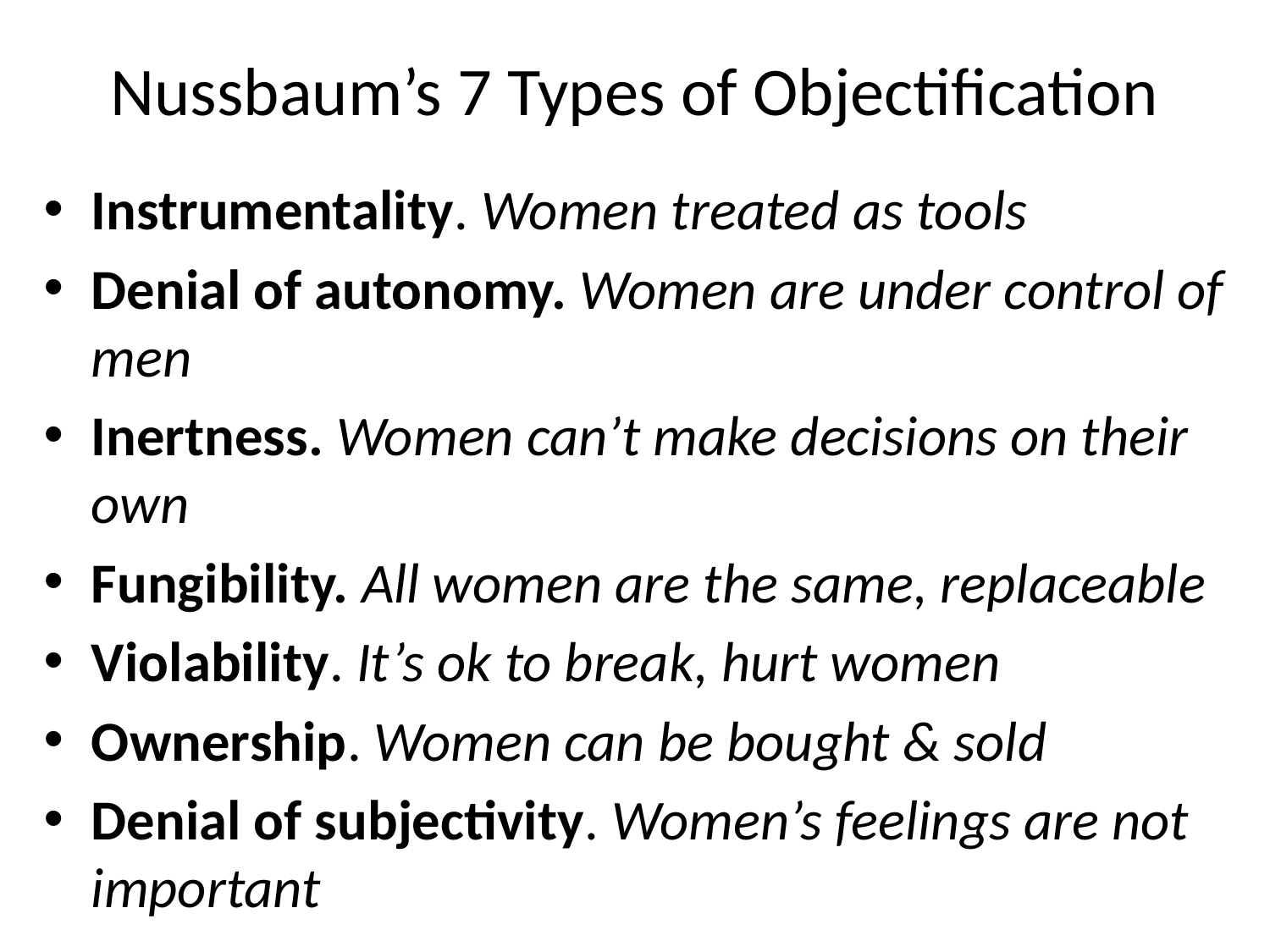

# Nussbaum’s 7 Types of Objectification
Instrumentality. Women treated as tools
Denial of autonomy. Women are under control of men
Inertness. Women can’t make decisions on their own
Fungibility. All women are the same, replaceable
Violability. It’s ok to break, hurt women
Ownership. Women can be bought & sold
Denial of subjectivity. Women’s feelings are not important